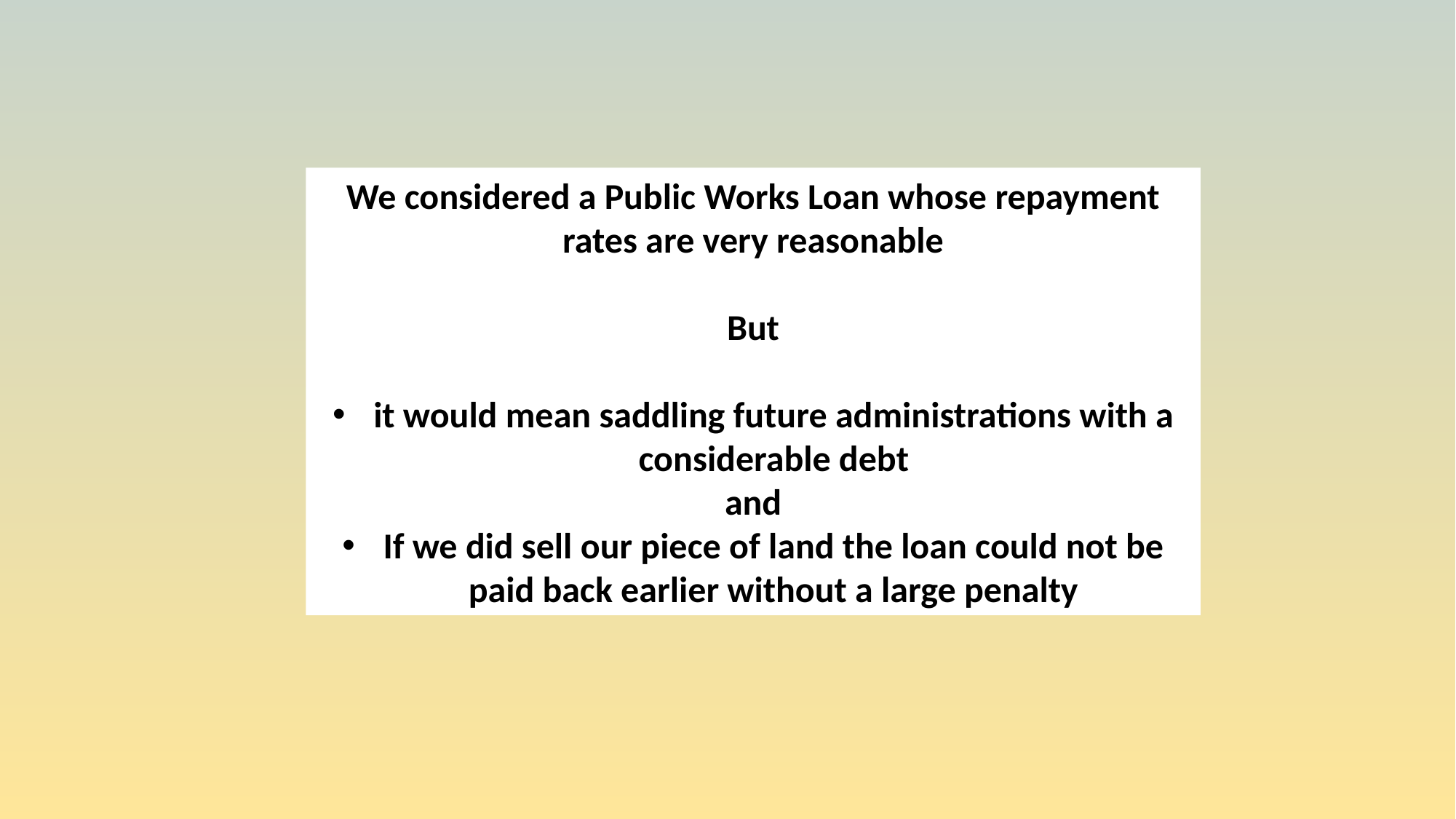

We considered a Public Works Loan whose repayment rates are very reasonable

But

it would mean saddling future administrations with a considerable debt
and
If we did sell our piece of land the loan could not be paid back earlier without a large penalty